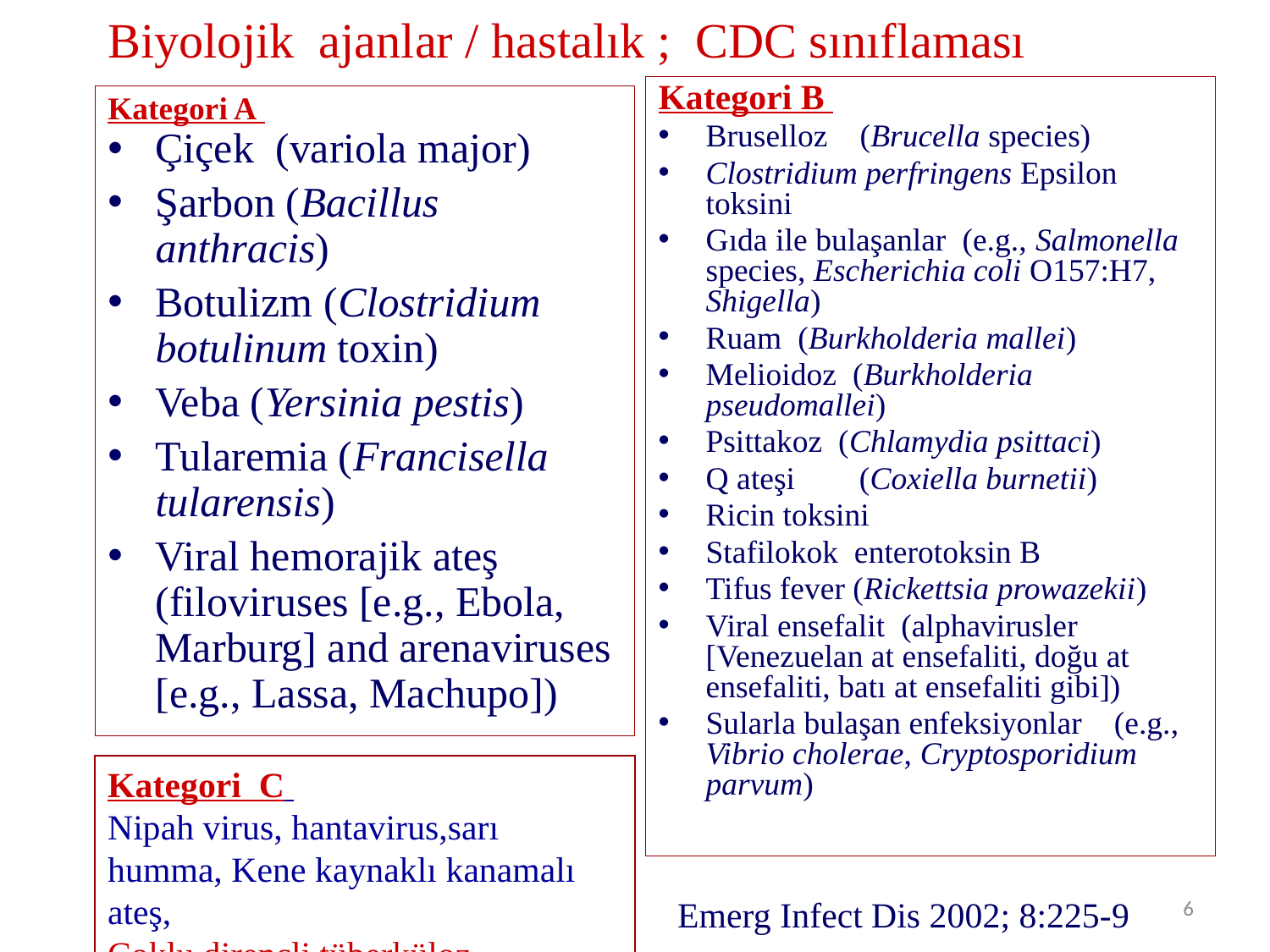

# Biyolojik  ajanlar / hastalık ;  CDC sınıflaması
Kategori B
Bruselloz    (Brucella species)
Clostridium perfringens Epsilon toksini
Gıda ile bulaşanlar  (e.g., Salmonella species, Escherichia coli O157:H7, Shigella)
Ruam  (Burkholderia mallei)
Melioidoz  (Burkholderia pseudomallei)
Psittakoz  (Chlamydia psittaci)
Q ateşi        (Coxiella burnetii)
Ricin toksini
Stafilokok  enterotoksin B
Tifus fever (Rickettsia prowazekii)
Viral ensefalit  (alphavirusler [Venezuelan at ensefaliti, doğu at ensefaliti, batı at ensefaliti gibi])
Sularla bulaşan enfeksiyonlar    (e.g., Vibrio cholerae, Cryptosporidium parvum)

Kategori A
Çiçek  (variola major)
Şarbon (Bacillus anthracis)
Botulizm (Clostridium botulinum toxin)
Veba (Yersinia pestis)
Tularemia (Francisella tularensis)
Viral hemorajik ateş (filoviruses [e.g., Ebola, Marburg] and arenaviruses [e.g., Lassa, Machupo])

Kategori  C
Nipah virus, hantavirus,sarı humma, Kene kaynaklı kanamalı ateş,
Çoklu dirençli tüberküloz
6
Emerg Infect Dis 2002; 8:225-9